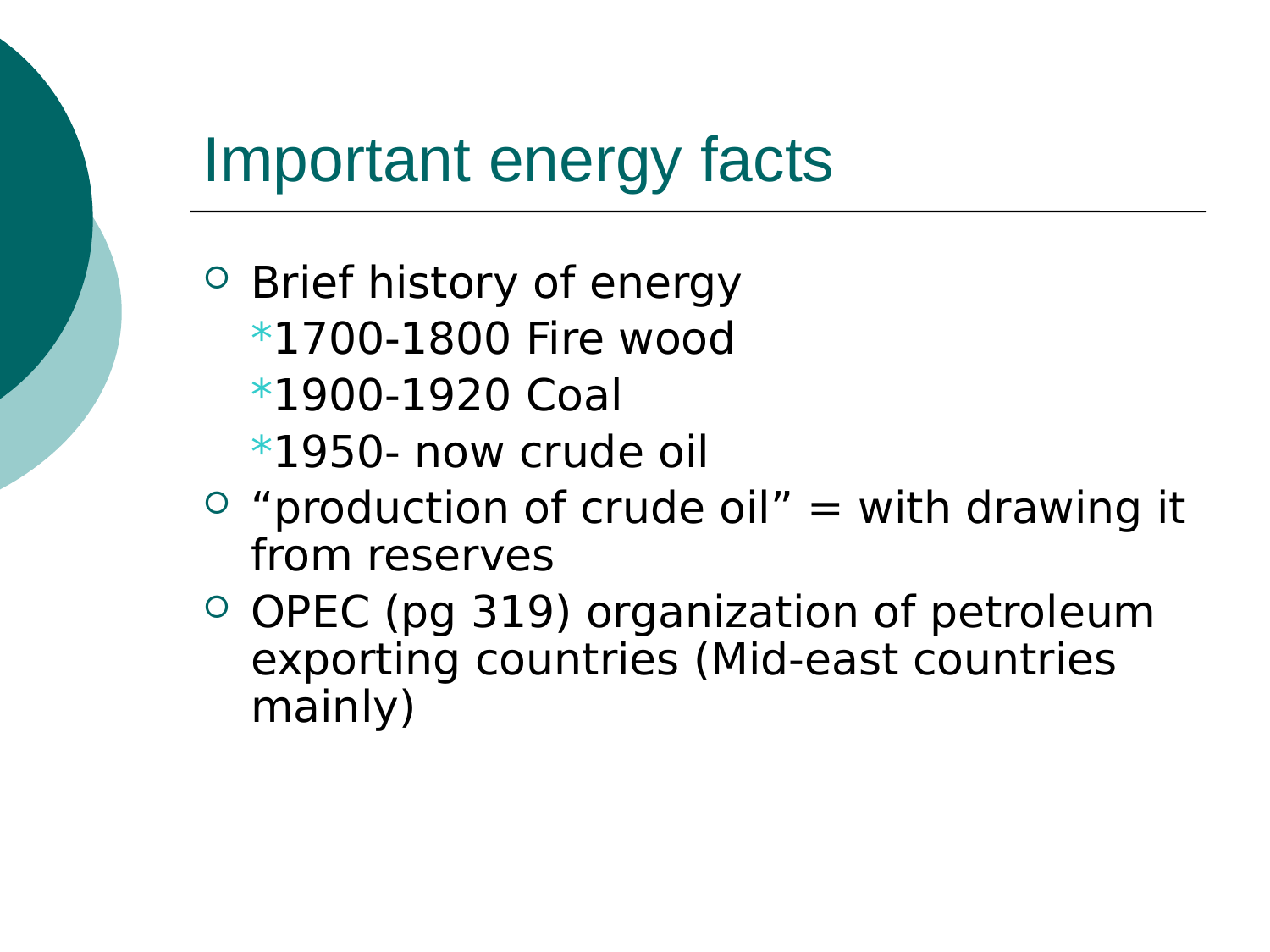

# Important energy facts
Brief history of energy
	*1700-1800 Fire wood
	*1900-1920 Coal
	*1950- now crude oil
“production of crude oil” = with drawing it from reserves
OPEC (pg 319) organization of petroleum exporting countries (Mid-east countries mainly)